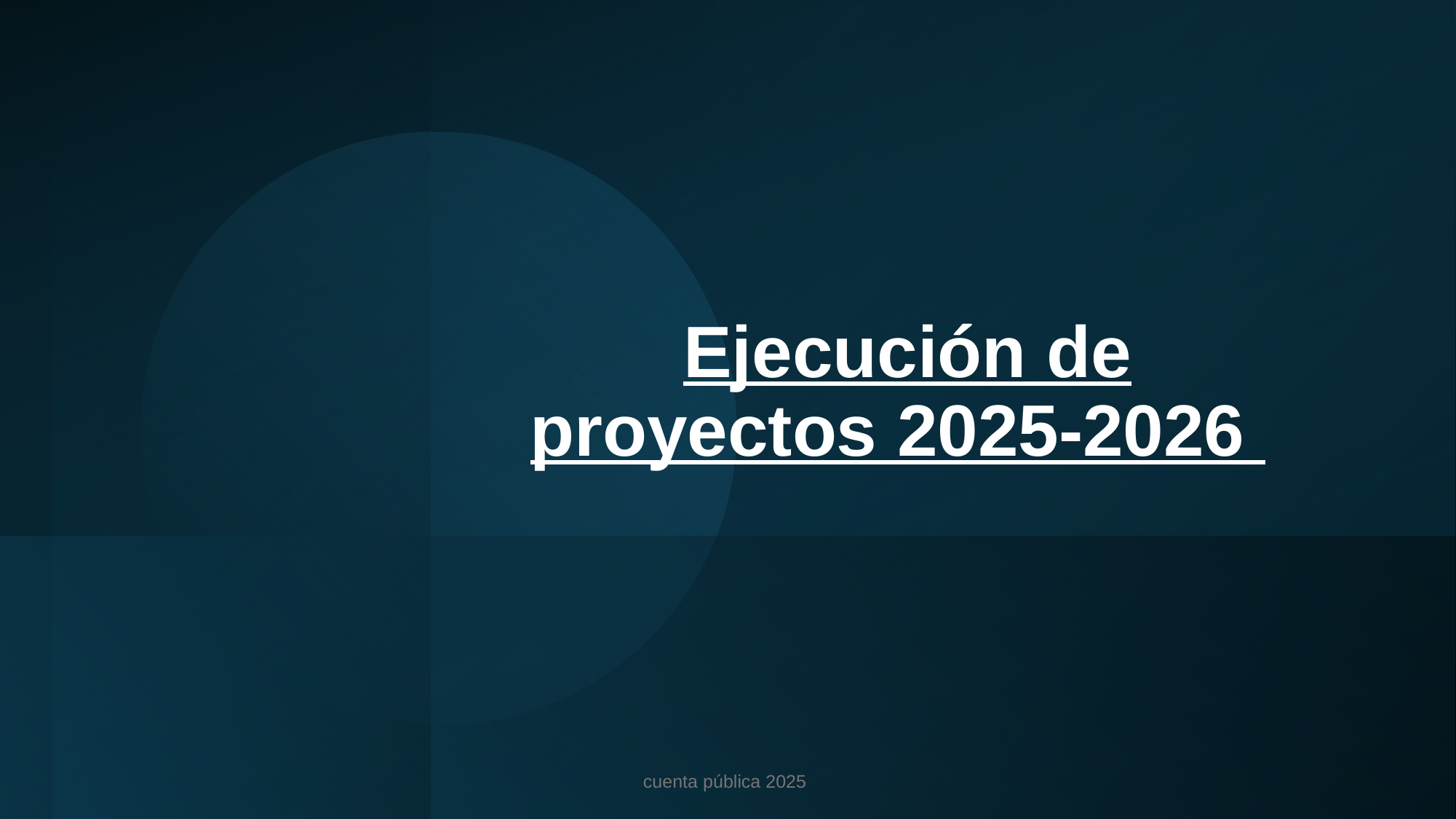

# Ejecución de proyectos 2025-2026

cuenta pública 2025